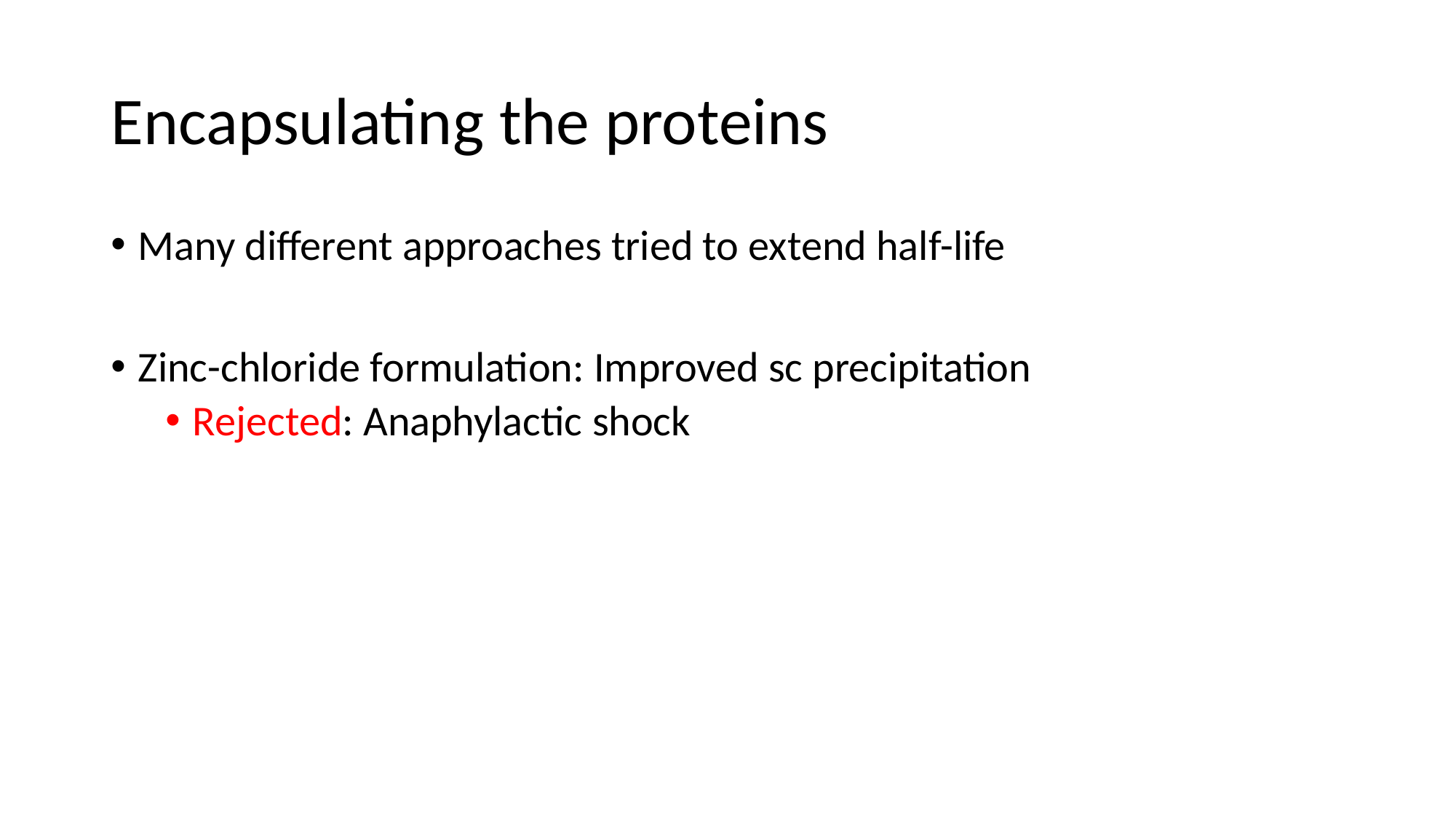

# Encapsulating the proteins
Many different approaches tried to extend half-life

Zinc-chloride formulation: Improved sc precipitation
Rejected: Anaphylactic shock